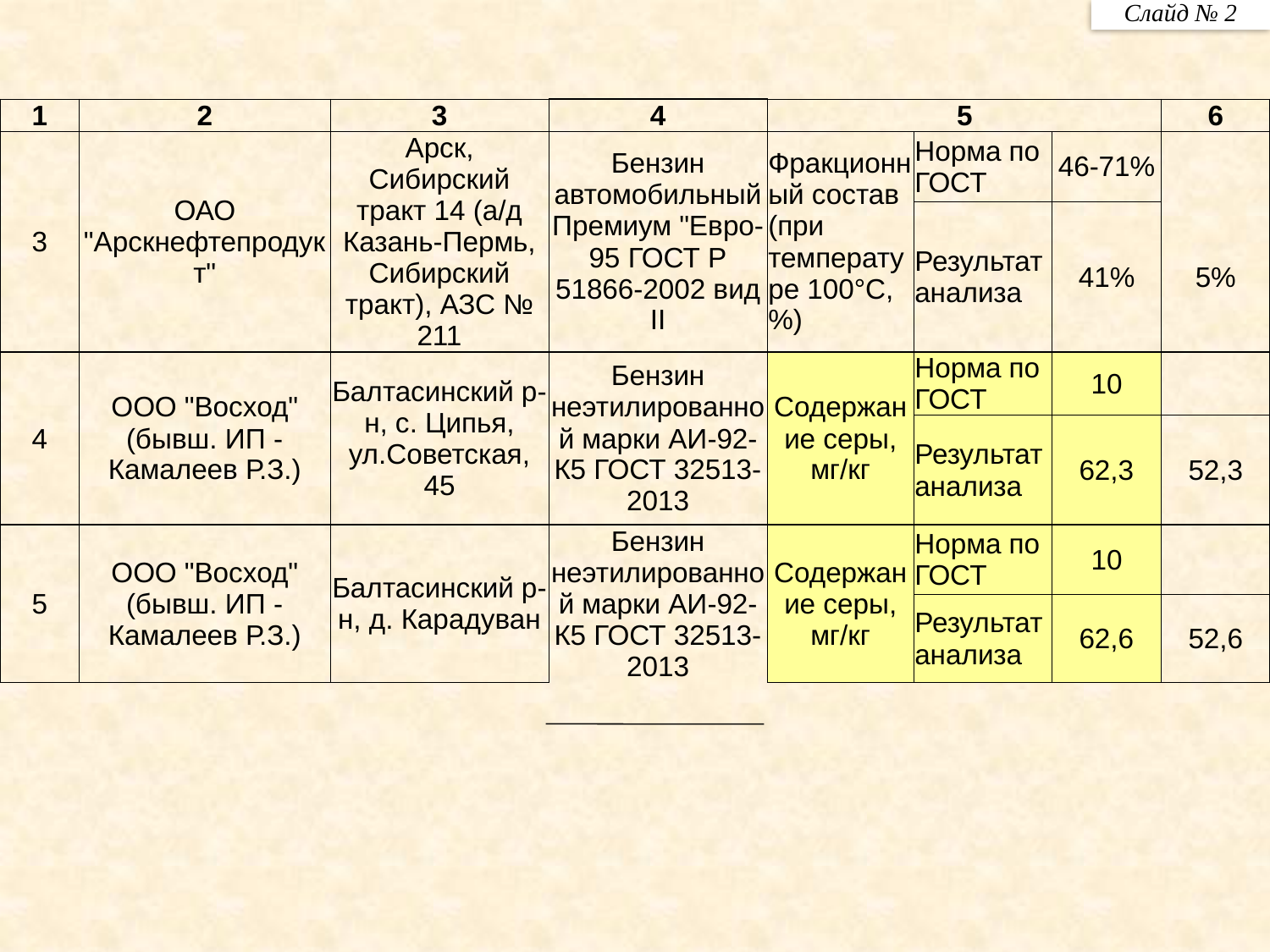

Слайд № 2

| 1 | 2 | 3 | 4 | 5 |  |  | 6 |
| --- | --- | --- | --- | --- | --- | --- | --- |
| 3 | ОАО "Арскнефтепродукт" | Арск, Сибирский тракт 14 (а/д Казань-Пермь, Сибирский тракт), АЗС № 211 | Бензин автомобильный Премиум "Евро-95 ГОСТ Р 51866-2002 вид II | Фракционный состав (при температуре 100°С, %) | Норма по ГОСТ | 46-71% |  |
|  |  |  |  |  | Результат анализа | 41% | 5% |
| 4 | ООО "Восход" (бывш. ИП - Камалеев Р.З.) | Балтасинский р-н, с. Ципья, ул.Советская, 45 | Бензин неэтилированной марки АИ-92-К5 ГОСТ 32513-2013 | Содержание серы, мг/кг | Норма по ГОСТ | 10 |  |
|  |  |  |  |  | Результат анализа | 62,3 | 52,3 |
| 5 | ООО "Восход" (бывш. ИП - Камалеев Р.З.) | Балтасинский р-н, д. Карадуван | Бензин неэтилированной марки АИ-92-К5 ГОСТ 32513-2013 | Содержание серы, мг/кг | Норма по ГОСТ | 10 |  |
|  |  |  |  |  | Результат анализа | 62,6 | 52,6 |